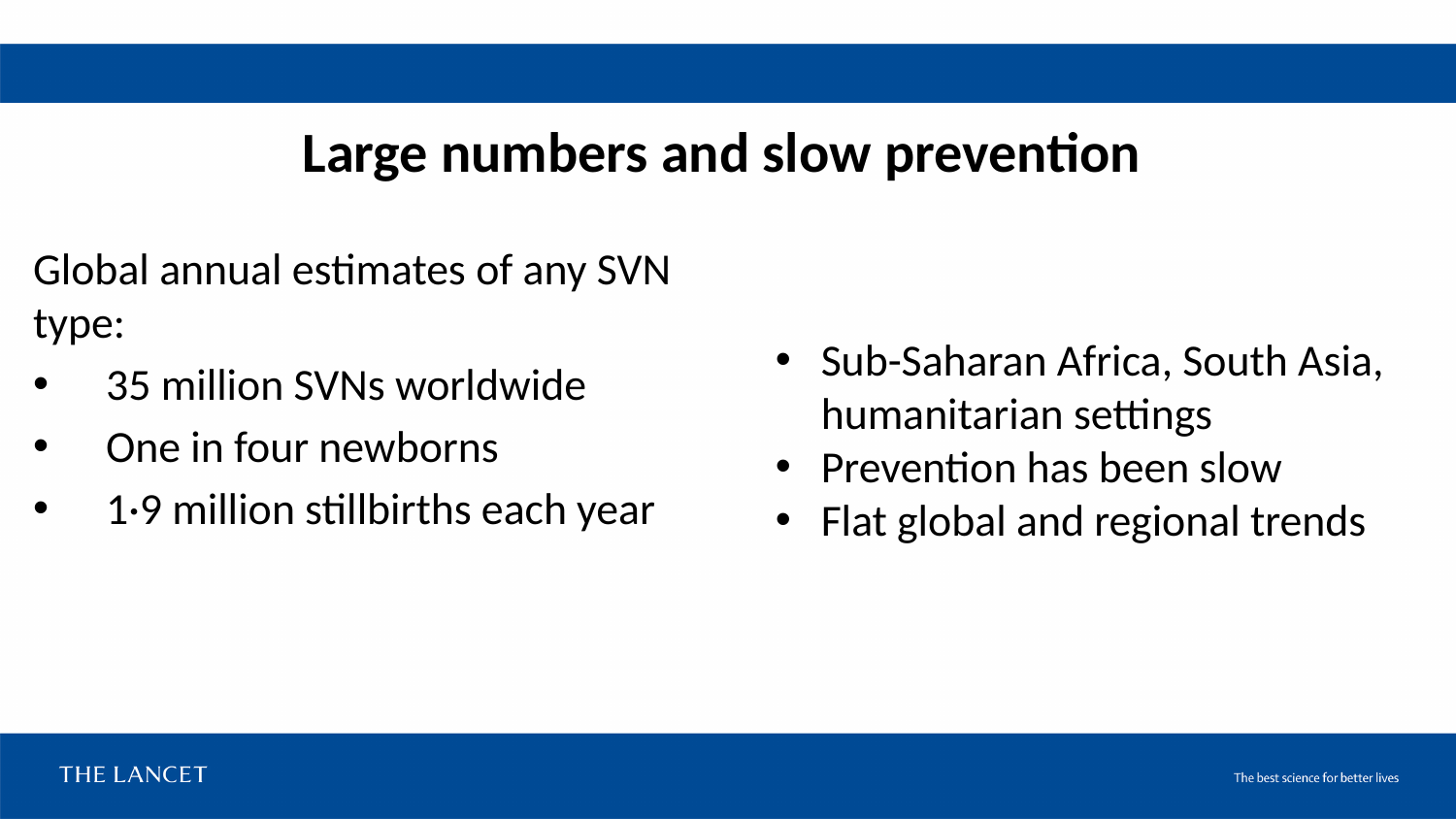

Large numbers and slow prevention
Global annual estimates of any SVN type:
35 million SVNs worldwide
One in four newborns
1·9 million stillbirths each year

Sub-Saharan Africa, South Asia, humanitarian settings
Prevention has been slow
Flat global and regional trends